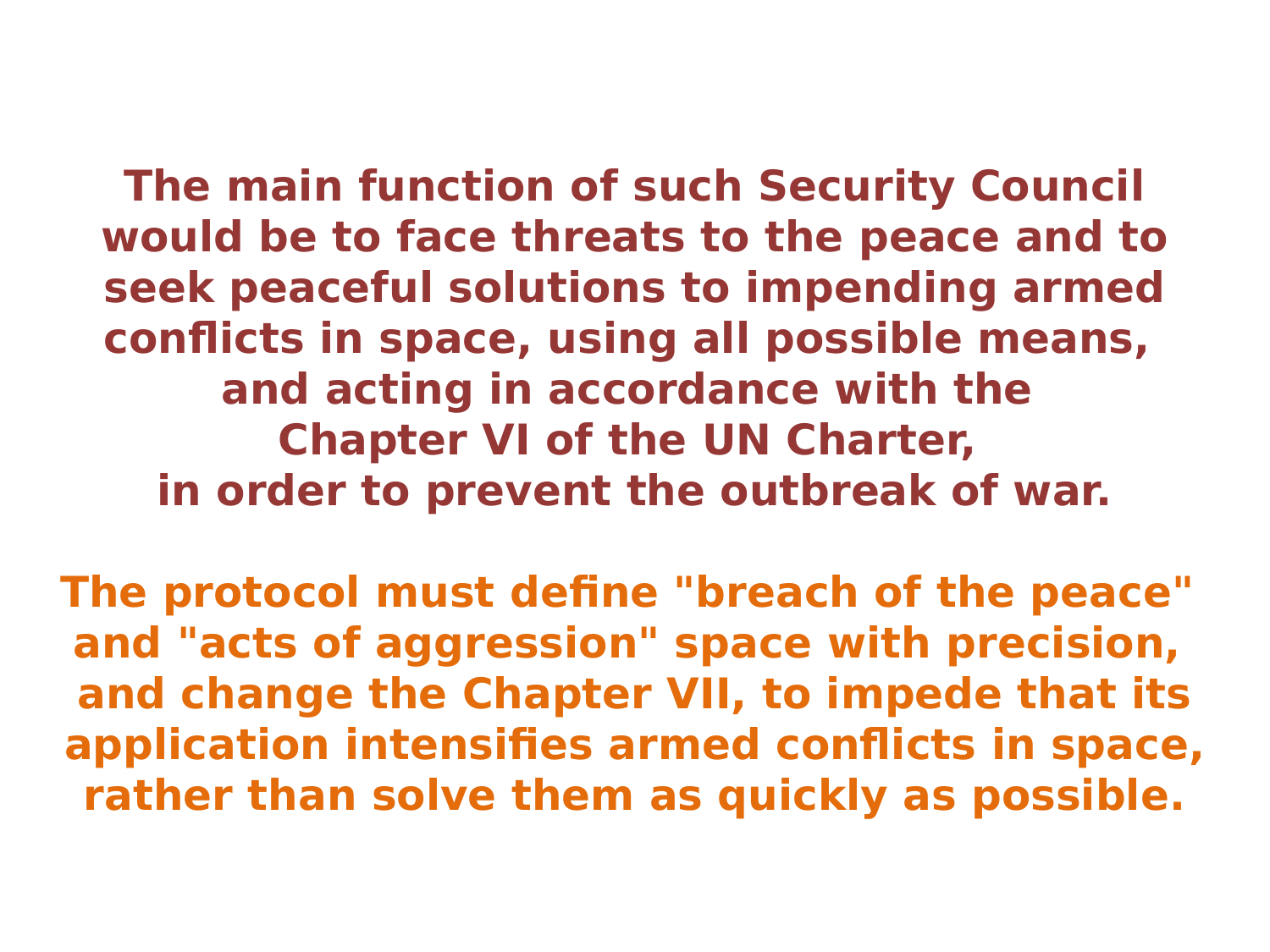

The main function of such Security Council would be to face threats to the peace and to seek peaceful solutions to impending armed conflicts in space, using all possible means,
and acting in accordance with the
Chapter VI of the UN Charter,
in order to prevent the outbreak of war.

The protocol must define "breach of the peace"
and "acts of aggression" space with precision,
and change the Chapter VII, to impede that its application intensifies armed conflicts in space, rather than solve them as quickly as possible.